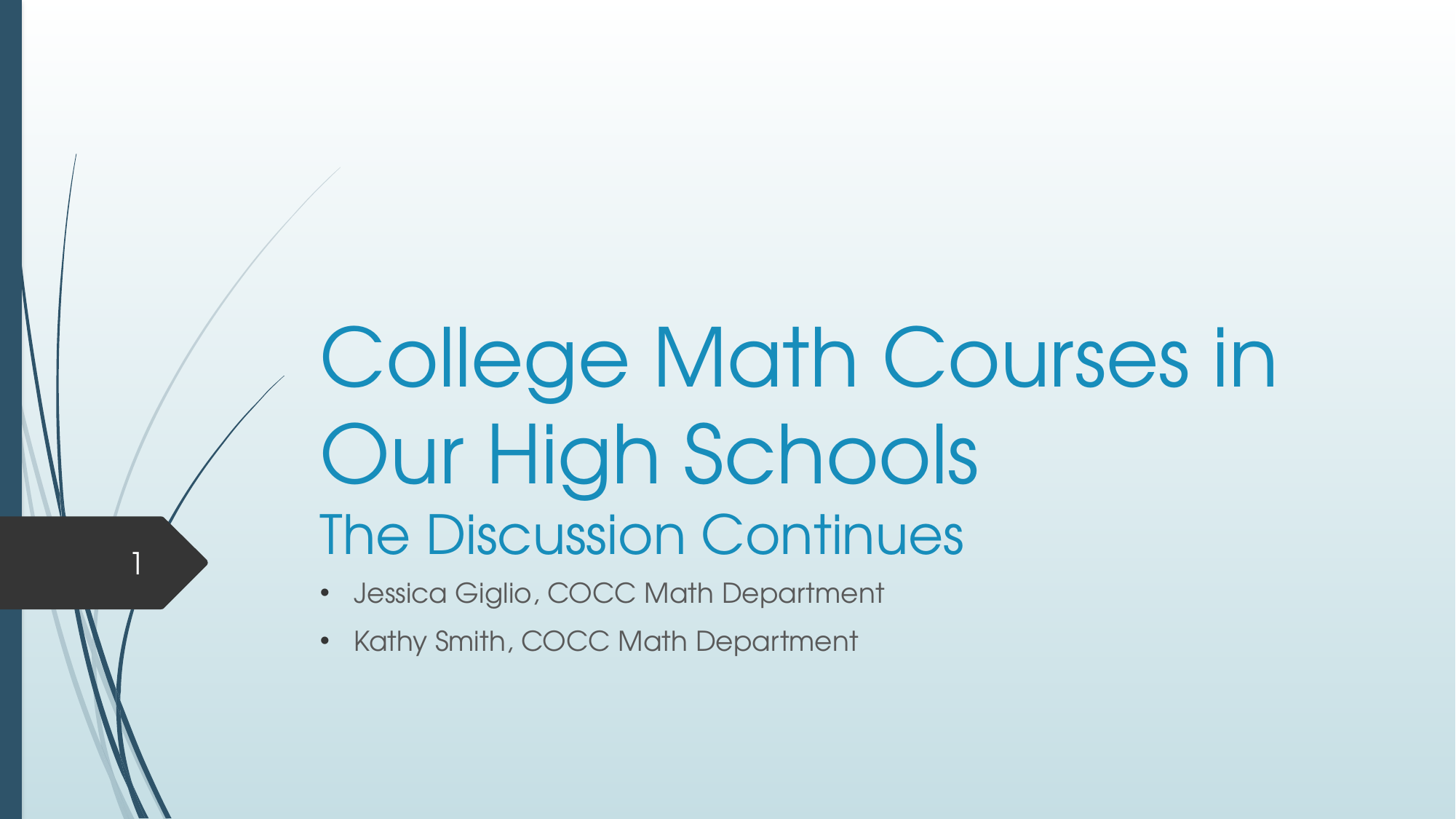

# College Math Courses in Our High Schools The Discussion Continues
1
Jessica Giglio, COCC Math Department
Kathy Smith, COCC Math Department